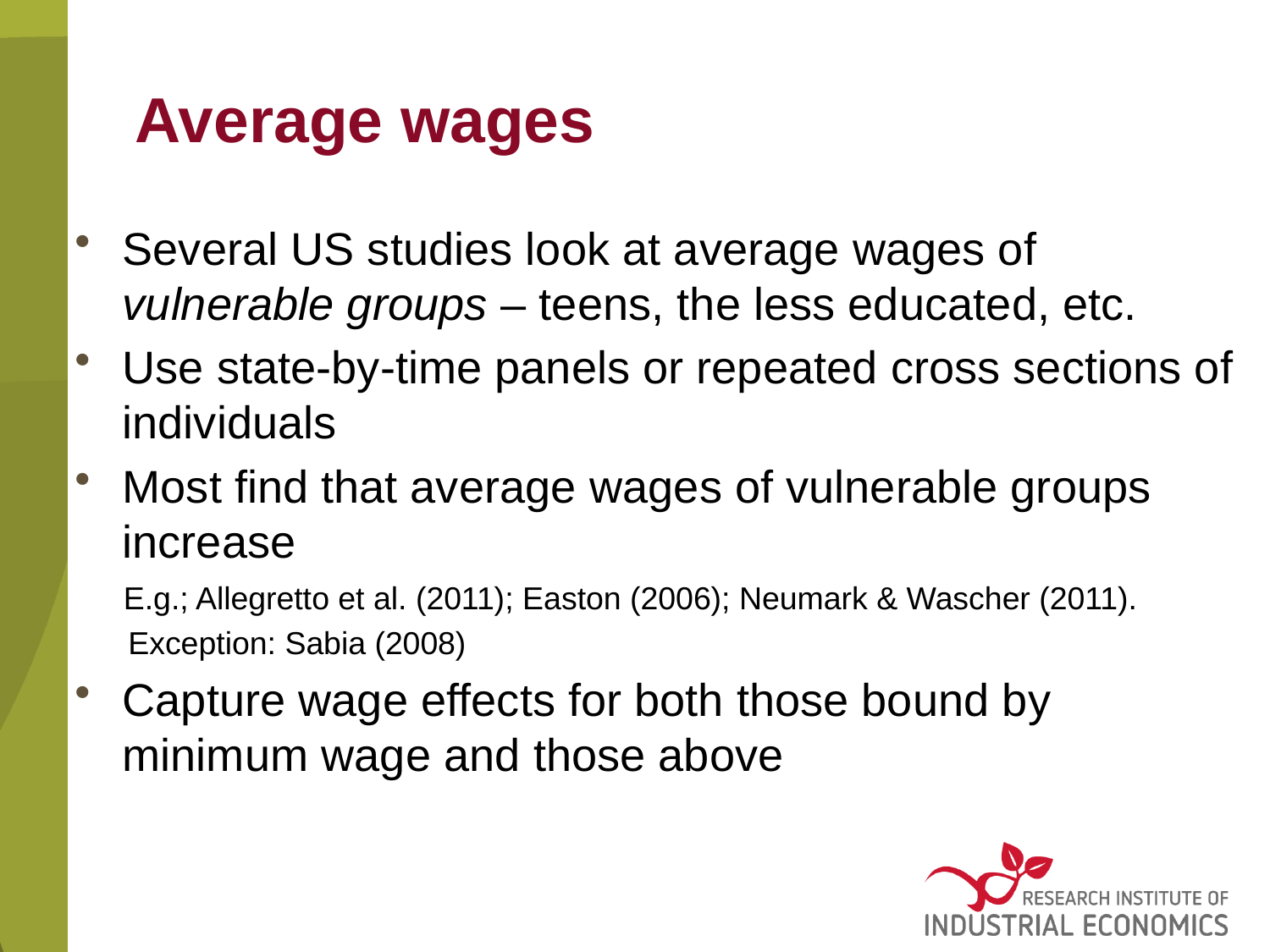

# Average wages
Several US studies look at average wages of vulnerable groups – teens, the less educated, etc.
Use state-by-time panels or repeated cross sections of individuals
Most find that average wages of vulnerable groups increase
     E.g.; Allegretto et al. (2011); Easton (2006); Neumark & Wascher (2011).
      Exception: Sabia (2008)
Capture wage effects for both those bound by minimum wage and those above